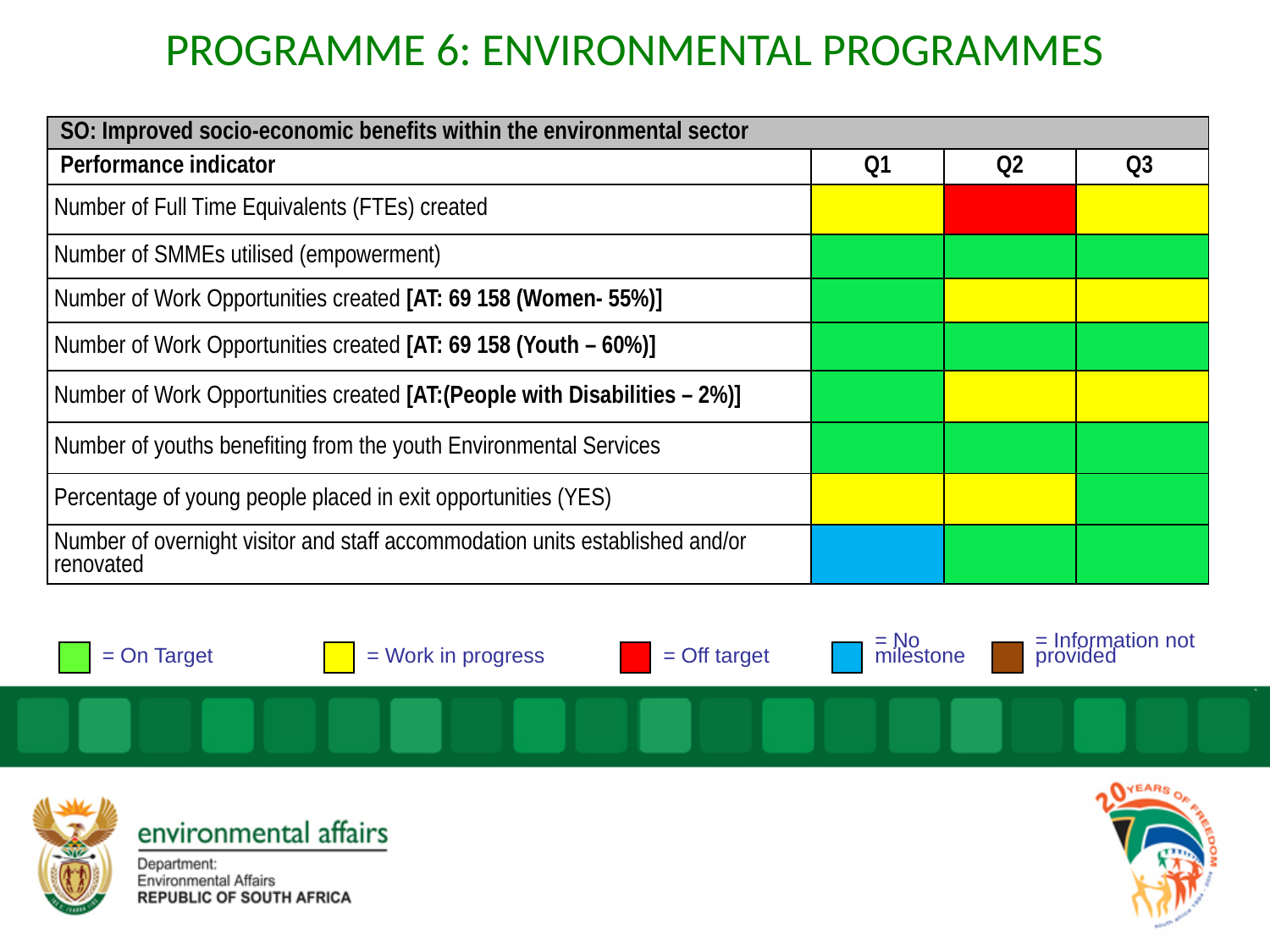

# PROGRAMME 6: ENVIRONMENTAL PROGRAMMES
| SO: Improved socio-economic benefits within the environmental sector |  |  |  |
| --- | --- | --- | --- |
| Performance indicator | Q1 | Q2 | Q3 |
| Number of Full Time Equivalents (FTEs) created |  |  |  |
| Number of SMMEs utilised (empowerment) |  |  |  |
| Number of Work Opportunities created [AT: 69 158 (Women- 55%)] |  |  |  |
| Number of Work Opportunities created [AT: 69 158 (Youth – 60%)] |  |  |  |
| Number of Work Opportunities created [AT:(People with Disabilities – 2%)] |  |  |  |
| Number of youths benefiting from the youth Environmental Services |  |  |  |
| Percentage of young people placed in exit opportunities (YES) |  |  |  |
| Number of overnight visitor and staff accommodation units established and/or renovated |  |  |  |
= On Target
= Work in progress
= Off target

= No
milestone
= Information not
provided